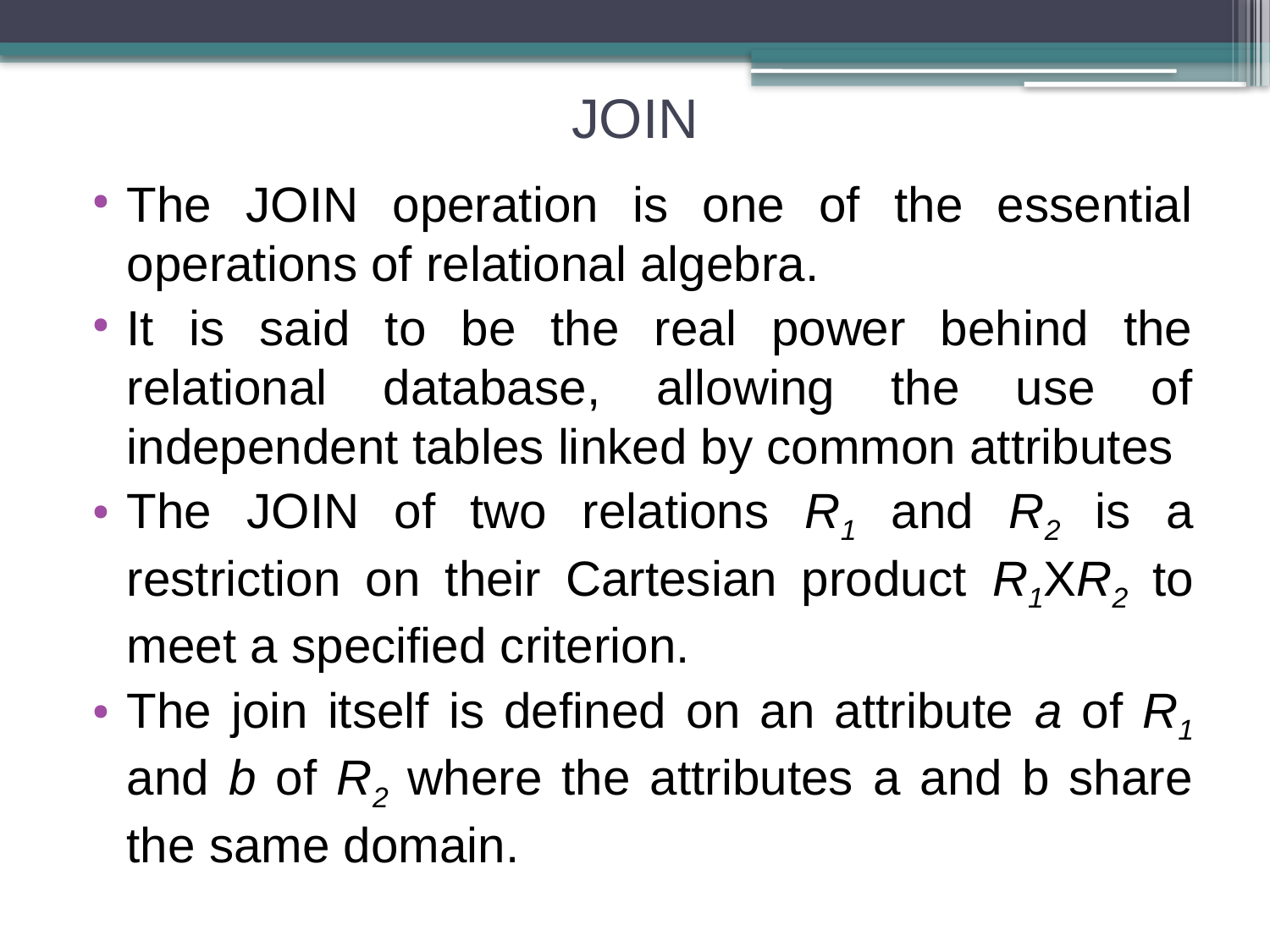

# JOIN
The JOIN operation is one of the essential operations of relational algebra.
It is said to be the real power behind the relational database, allowing the use of independent tables linked by common attributes
The JOIN of two relations R1 and R2 is a restriction on their Cartesian product R1XR2 to meet a specified criterion.
The join itself is defined on an attribute a of R1 and b of R2 where the attributes a and b share the same domain.